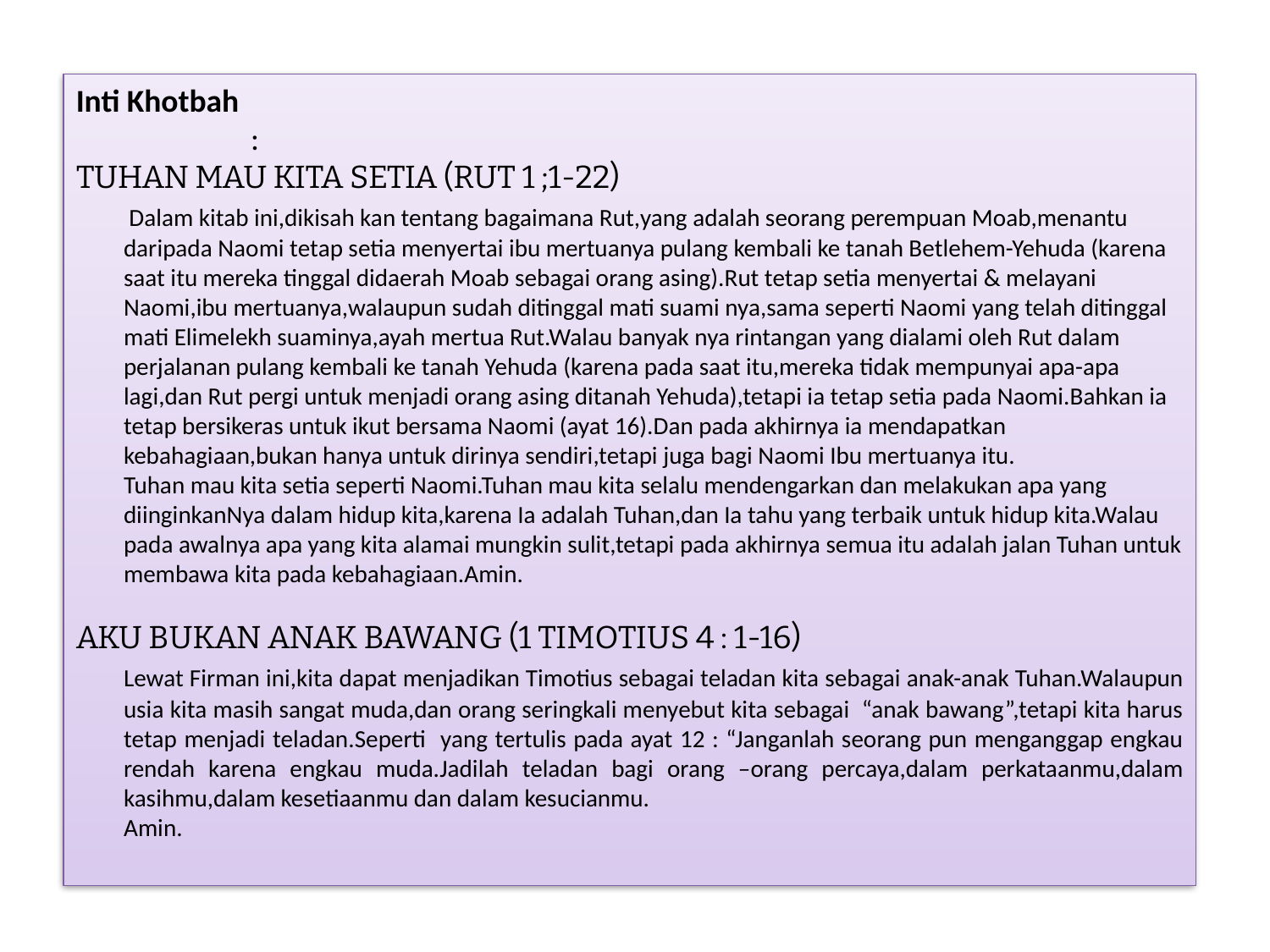

Inti Khotbah
		:
TUHAN MAU KITA SETIA (RUT 1 ;1-22)
	 Dalam kitab ini,dikisah kan tentang bagaimana Rut,yang adalah seorang perempuan Moab,menantu daripada Naomi tetap setia menyertai ibu mertuanya pulang kembali ke tanah Betlehem-Yehuda (karena saat itu mereka tinggal didaerah Moab sebagai orang asing).Rut tetap setia menyertai & melayani Naomi,ibu mertuanya,walaupun sudah ditinggal mati suami nya,sama seperti Naomi yang telah ditinggal mati Elimelekh suaminya,ayah mertua Rut.Walau banyak nya rintangan yang dialami oleh Rut dalam perjalanan pulang kembali ke tanah Yehuda (karena pada saat itu,mereka tidak mempunyai apa-apa lagi,dan Rut pergi untuk menjadi orang asing ditanah Yehuda),tetapi ia tetap setia pada Naomi.Bahkan ia tetap bersikeras untuk ikut bersama Naomi (ayat 16).Dan pada akhirnya ia mendapatkan kebahagiaan,bukan hanya untuk dirinya sendiri,tetapi juga bagi Naomi Ibu mertuanya itu.
	Tuhan mau kita setia seperti Naomi.Tuhan mau kita selalu mendengarkan dan melakukan apa yang diinginkanNya dalam hidup kita,karena Ia adalah Tuhan,dan Ia tahu yang terbaik untuk hidup kita.Walau pada awalnya apa yang kita alamai mungkin sulit,tetapi pada akhirnya semua itu adalah jalan Tuhan untuk membawa kita pada kebahagiaan.Amin.

AKU BUKAN ANAK BAWANG (1 TIMOTIUS 4 : 1-16)
	Lewat Firman ini,kita dapat menjadikan Timotius sebagai teladan kita sebagai anak-anak Tuhan.Walaupun usia kita masih sangat muda,dan orang seringkali menyebut kita sebagai  “anak bawang”,tetapi kita harus tetap menjadi teladan.Seperti  yang tertulis pada ayat 12 : “Janganlah seorang pun menganggap engkau rendah karena engkau muda.Jadilah teladan bagi orang –orang percaya,dalam perkataanmu,dalam kasihmu,dalam kesetiaanmu dan dalam kesucianmu.
	Amin.